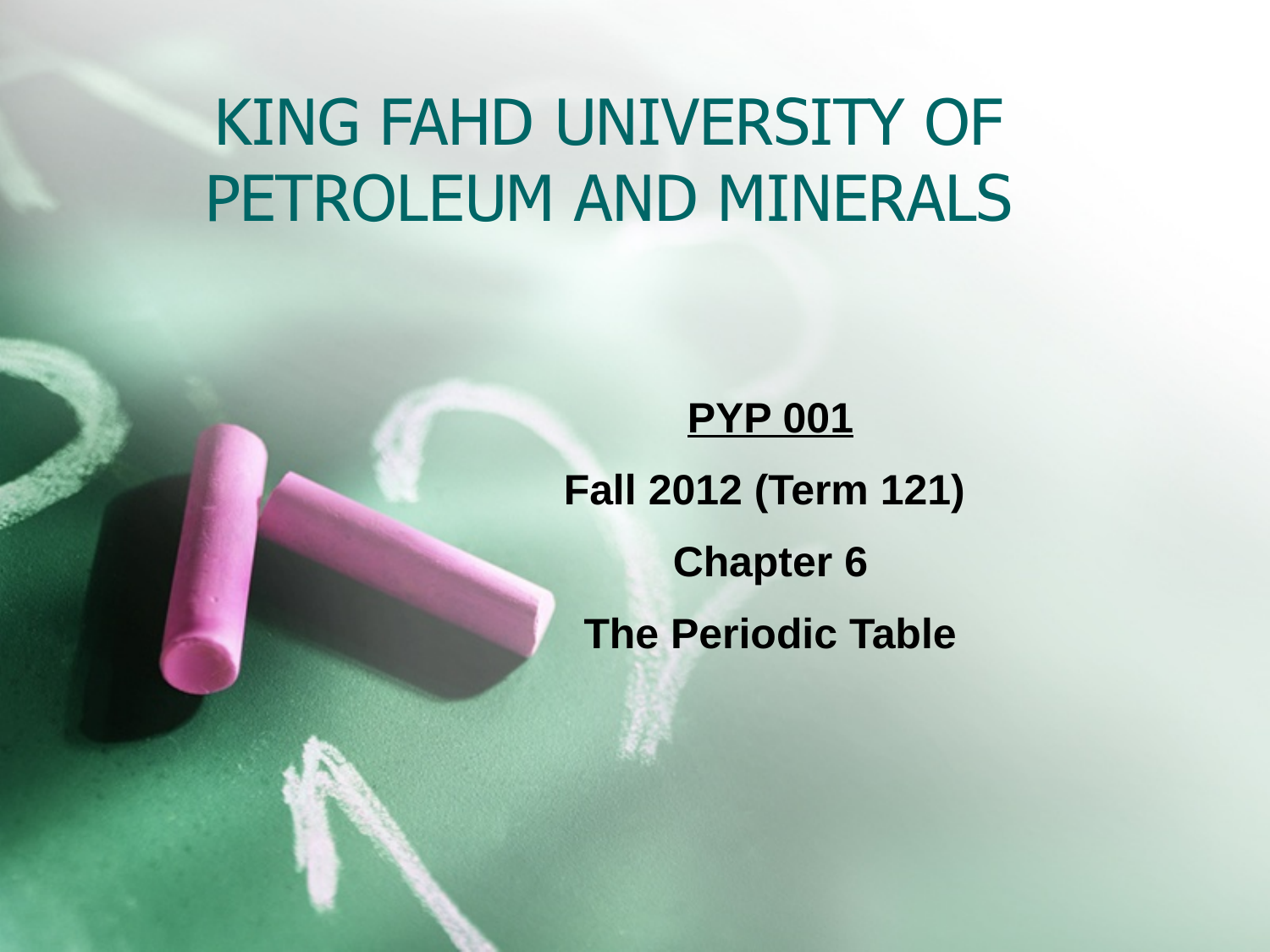

# KING FAHD UNIVERSITY OF PETROLEUM AND MINERALS
PYP 001
Fall 2012 (Term 121)
Chapter 6
The Periodic Table